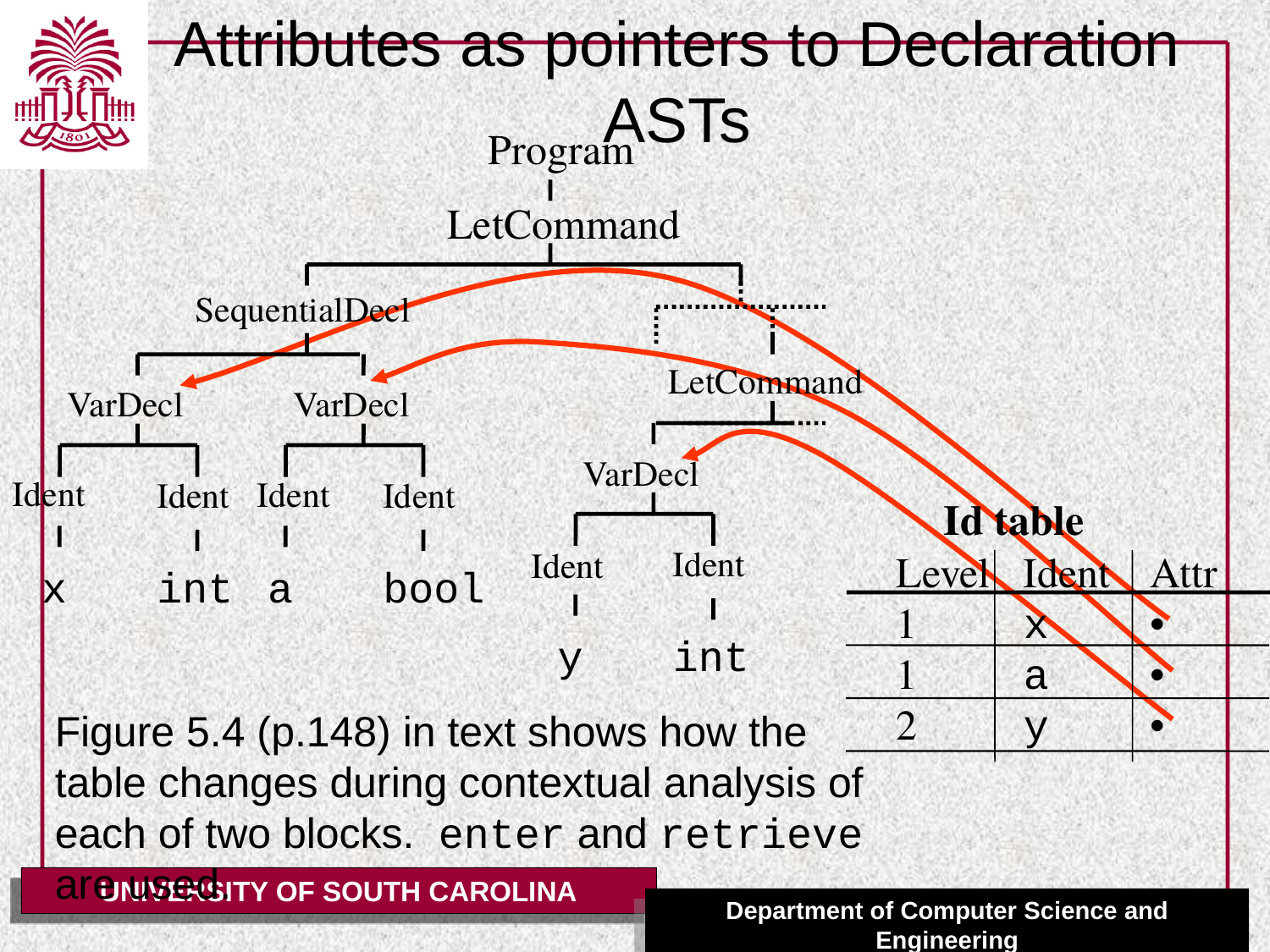

# Attributes as pointers to Declaration ASTs
Program

LetCommand

SequentialDecl

LetCommand

VarDecl
VarDecl

VarDecl

Ident
Ident
Ident
Ident
Id table

Ident
Ident
Level	Ident	Attr
1	x	•
1	a	•
2	y	•

x
int
a
bool

y
int

Figure 5.4 (p.148) in text shows how the table changes during contextual analysis of each of two blocks.  enter and retrieve are used.